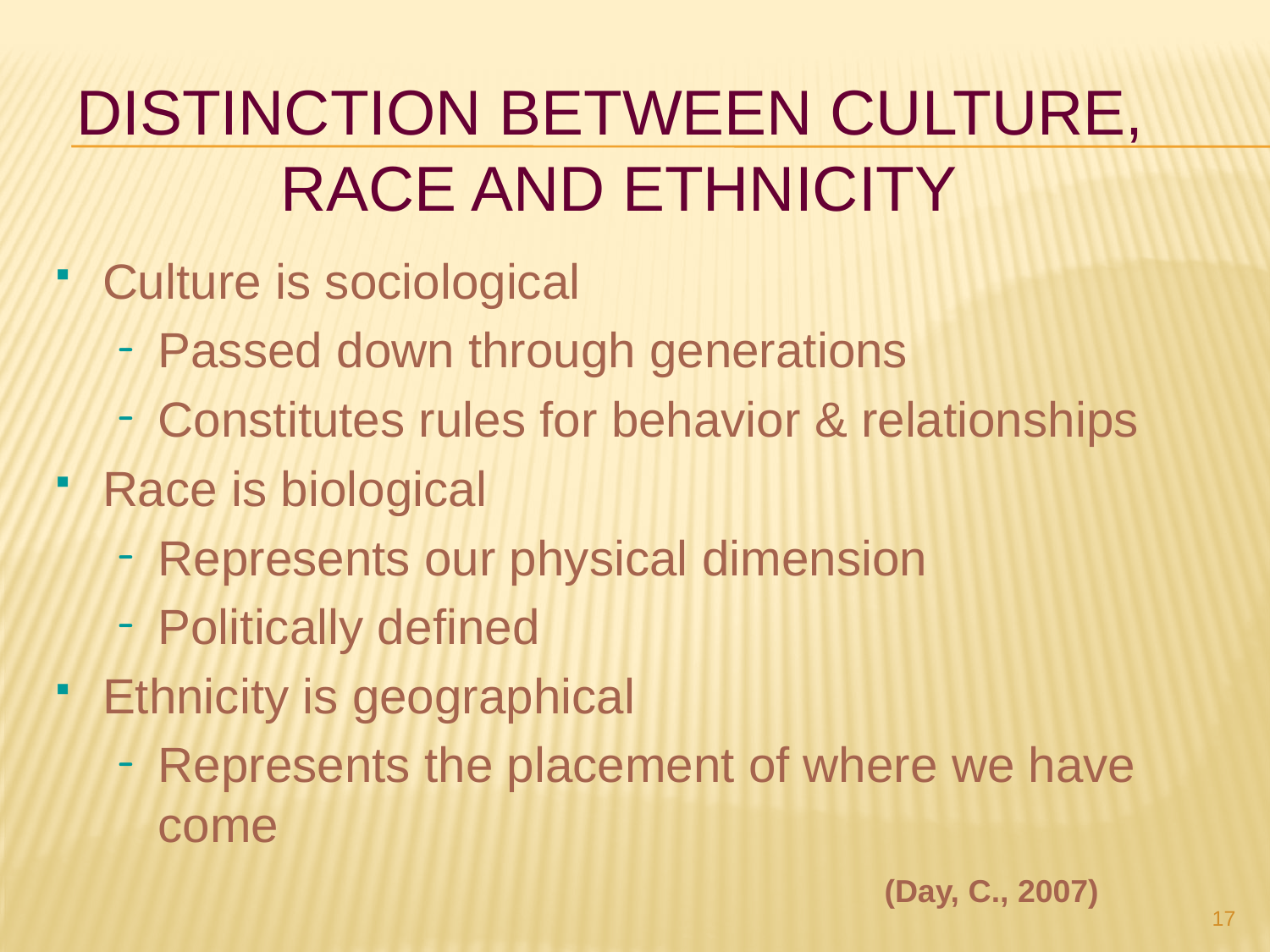

# Distinction Between Culture, Race and Ethnicity
Culture is sociological
Passed down through generations
Constitutes rules for behavior & relationships
Race is biological
Represents our physical dimension
Politically defined
Ethnicity is geographical
Represents the placement of where we have come
(Day, C., 2007)
17